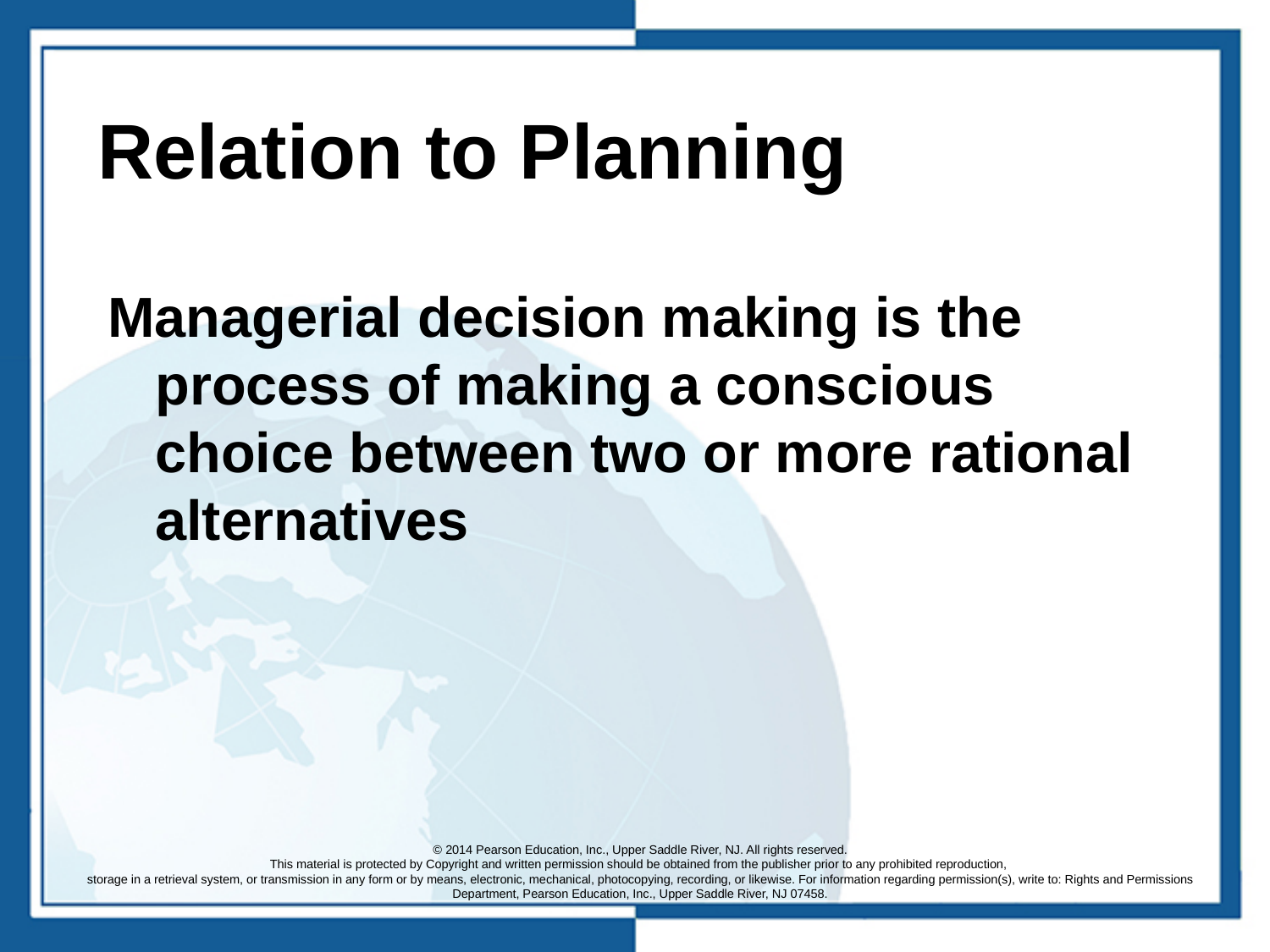

# Relation to Planning
Managerial decision making is the process of making a conscious choice between two or more rational alternatives